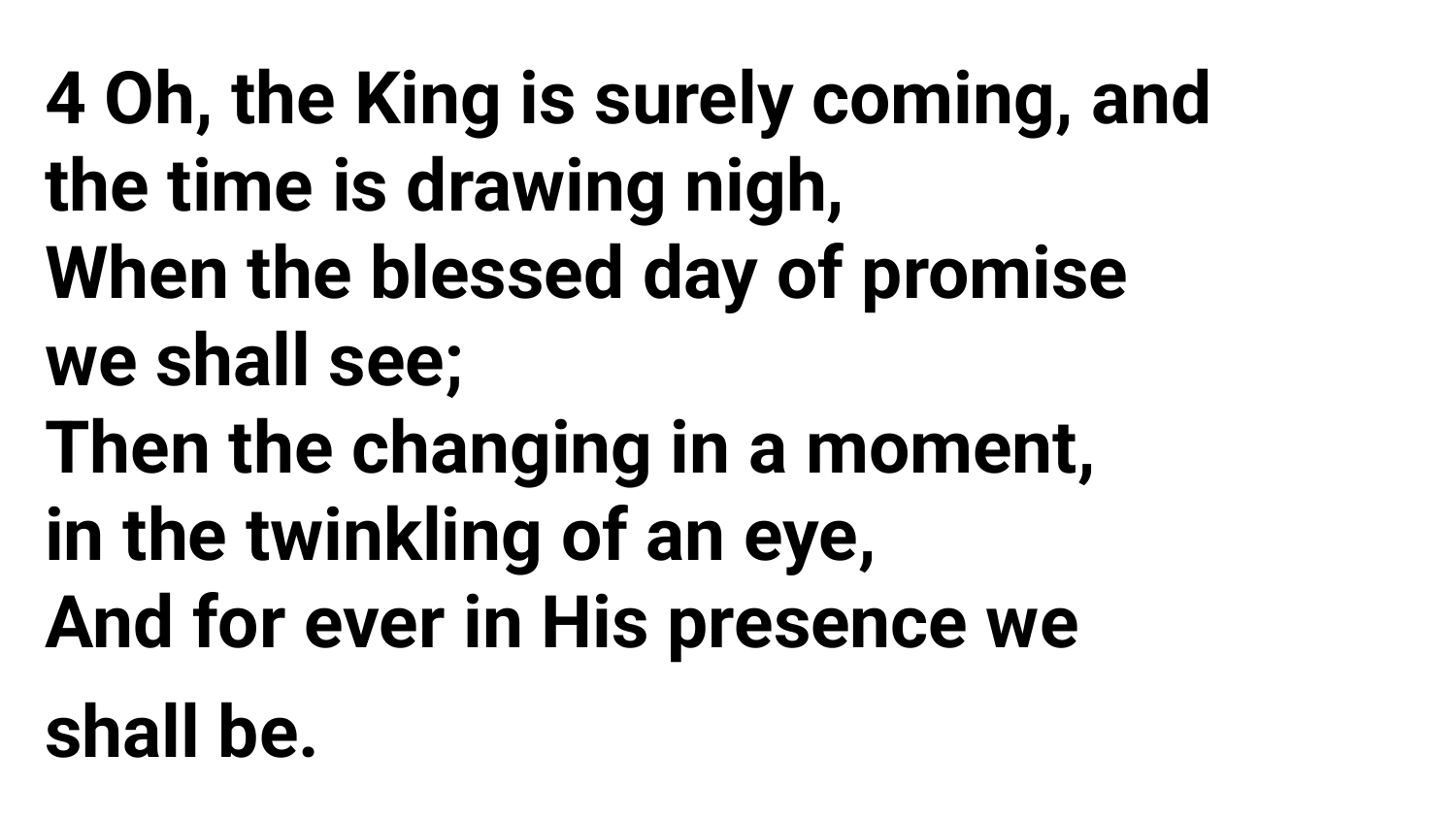

4 Oh, the King is surely coming, and
the time is drawing nigh,
When the blessed day of promise
we shall see;
Then the changing in a moment,
in the twinkling of an eye,
And for ever in His presence we
shall be.